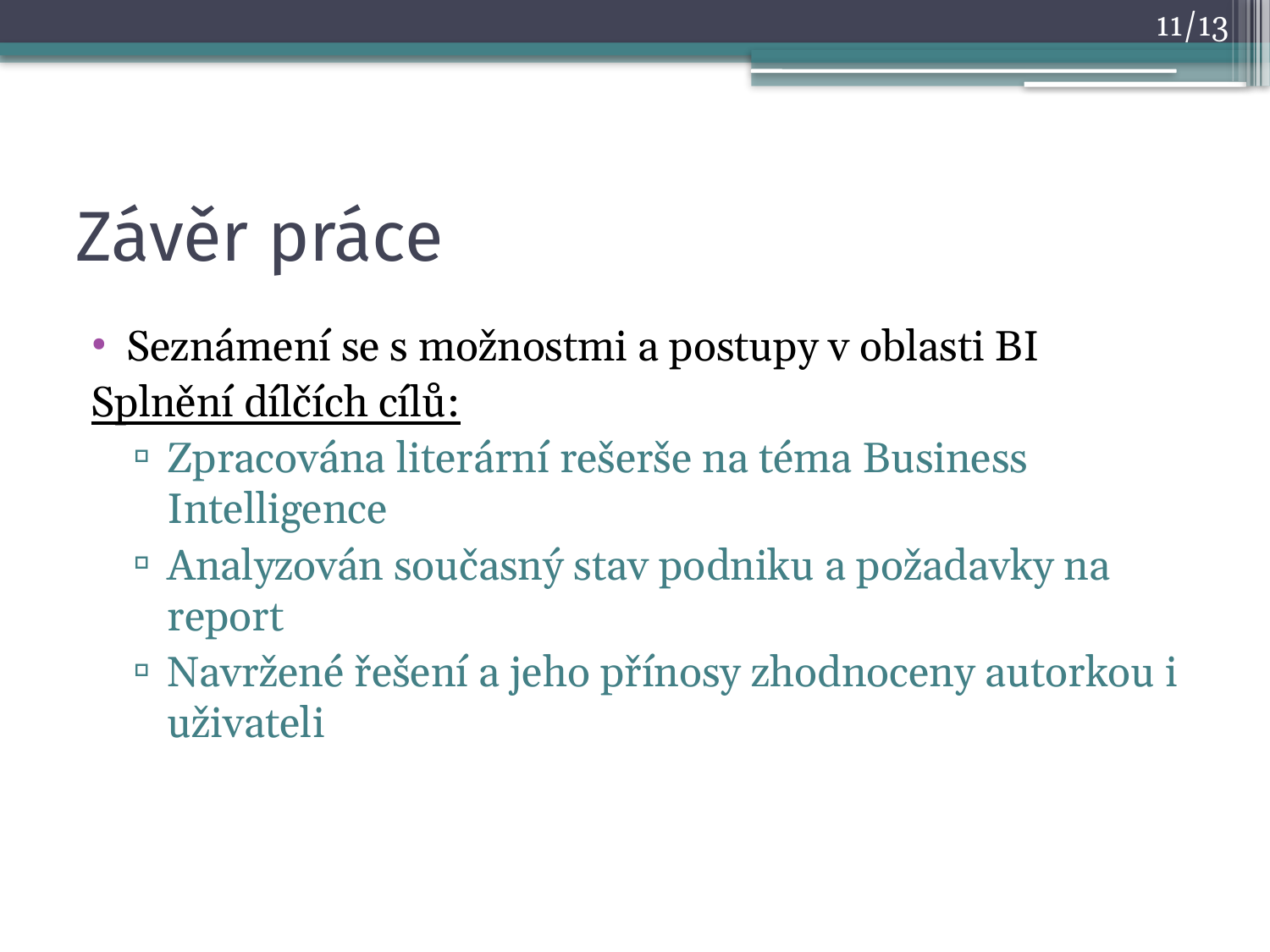

11/13
# Závěr práce
Seznámení se s možnostmi a postupy v oblasti BI
Splnění dílčích cílů:
Zpracována literární rešerše na téma Business Intelligence
Analyzován současný stav podniku a požadavky na report
Navržené řešení a jeho přínosy zhodnoceny autorkou i uživateli